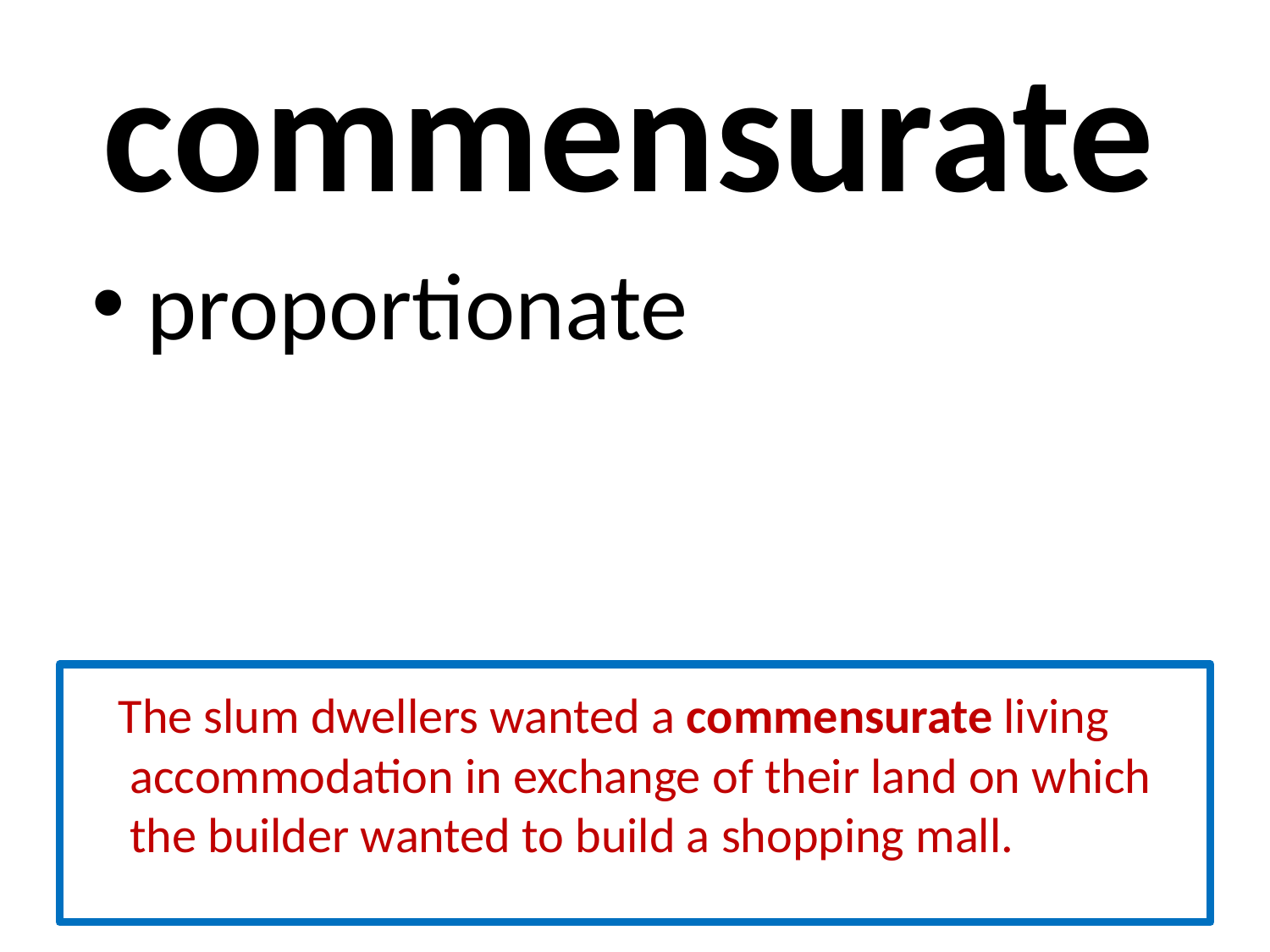

# commensurate
 proportionate
   The slum dwellers wanted a commensurate living accommodation in exchange of their land on which the builder wanted to build a shopping mall.